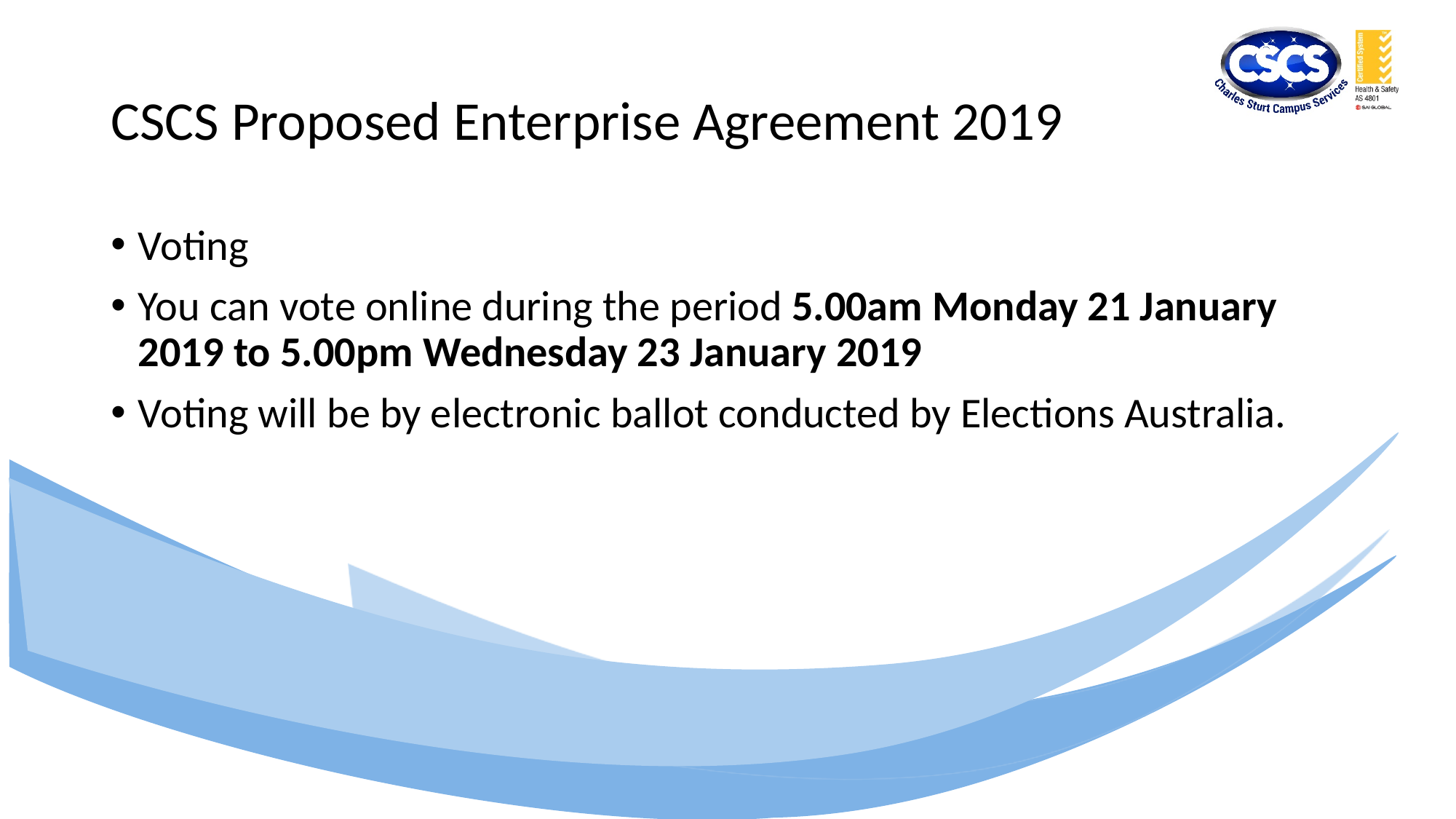

# CSCS Proposed Enterprise Agreement 2019
Voting
You can vote online during the period 5.00am Monday 21 January 2019 to 5.00pm Wednesday 23 January 2019
Voting will be by electronic ballot conducted by Elections Australia.